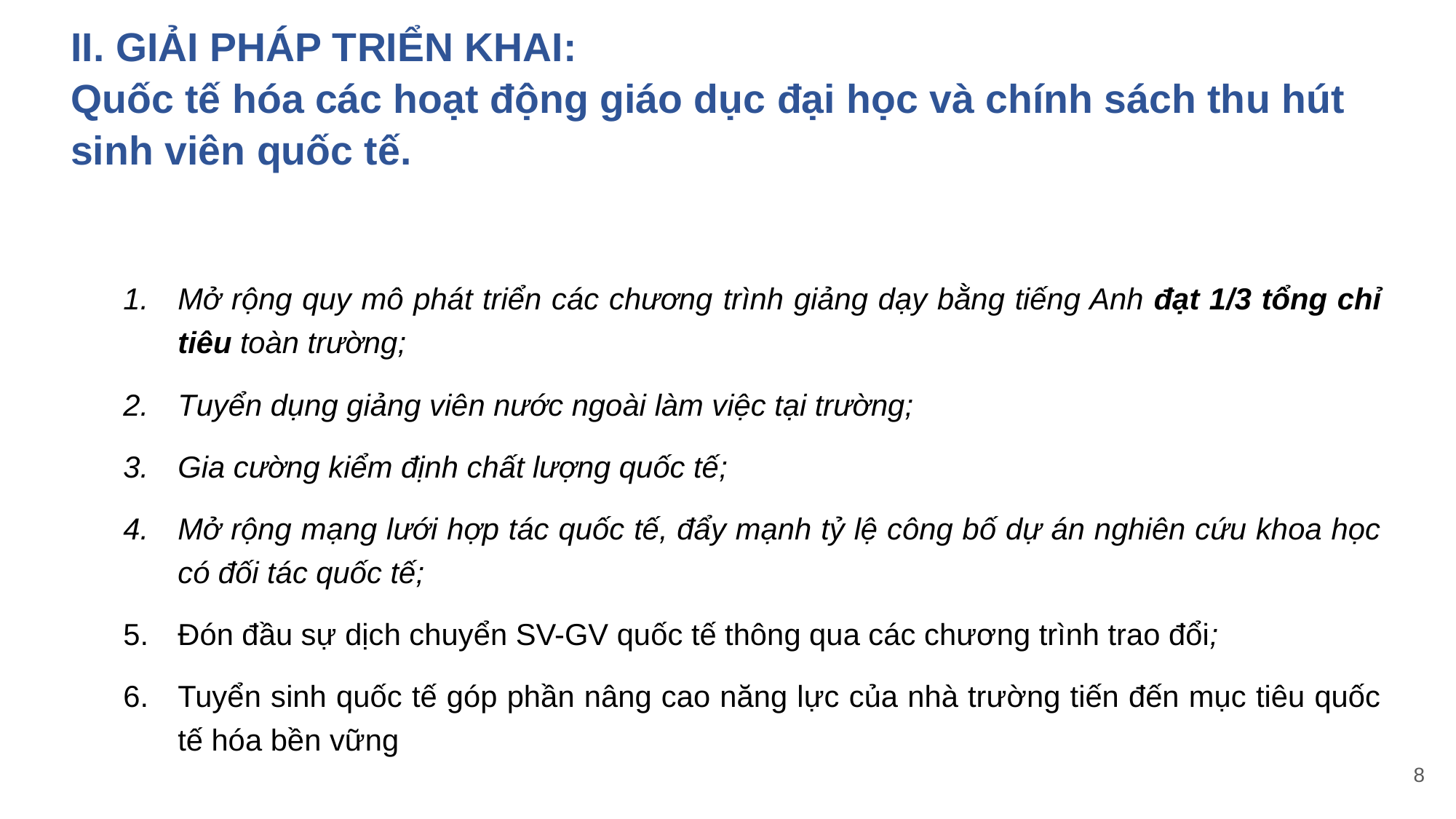

# II. GIẢI PHÁP TRIỂN KHAI: Quốc tế hóa các hoạt động giáo dục đại học và chính sách thu hút sinh viên quốc tế.
Mở rộng quy mô phát triển các chương trình giảng dạy bằng tiếng Anh đạt 1/3 tổng chỉ tiêu toàn trường;
Tuyển dụng giảng viên nước ngoài làm việc tại trường;
Gia cường kiểm định chất lượng quốc tế;
Mở rộng mạng lưới hợp tác quốc tế, đẩy mạnh tỷ lệ công bố dự án nghiên cứu khoa học có đối tác quốc tế;
Đón đầu sự dịch chuyển SV-GV quốc tế thông qua các chương trình trao đổi;
Tuyển sinh quốc tế góp phần nâng cao năng lực của nhà trường tiến đến mục tiêu quốc tế hóa bền vững
8